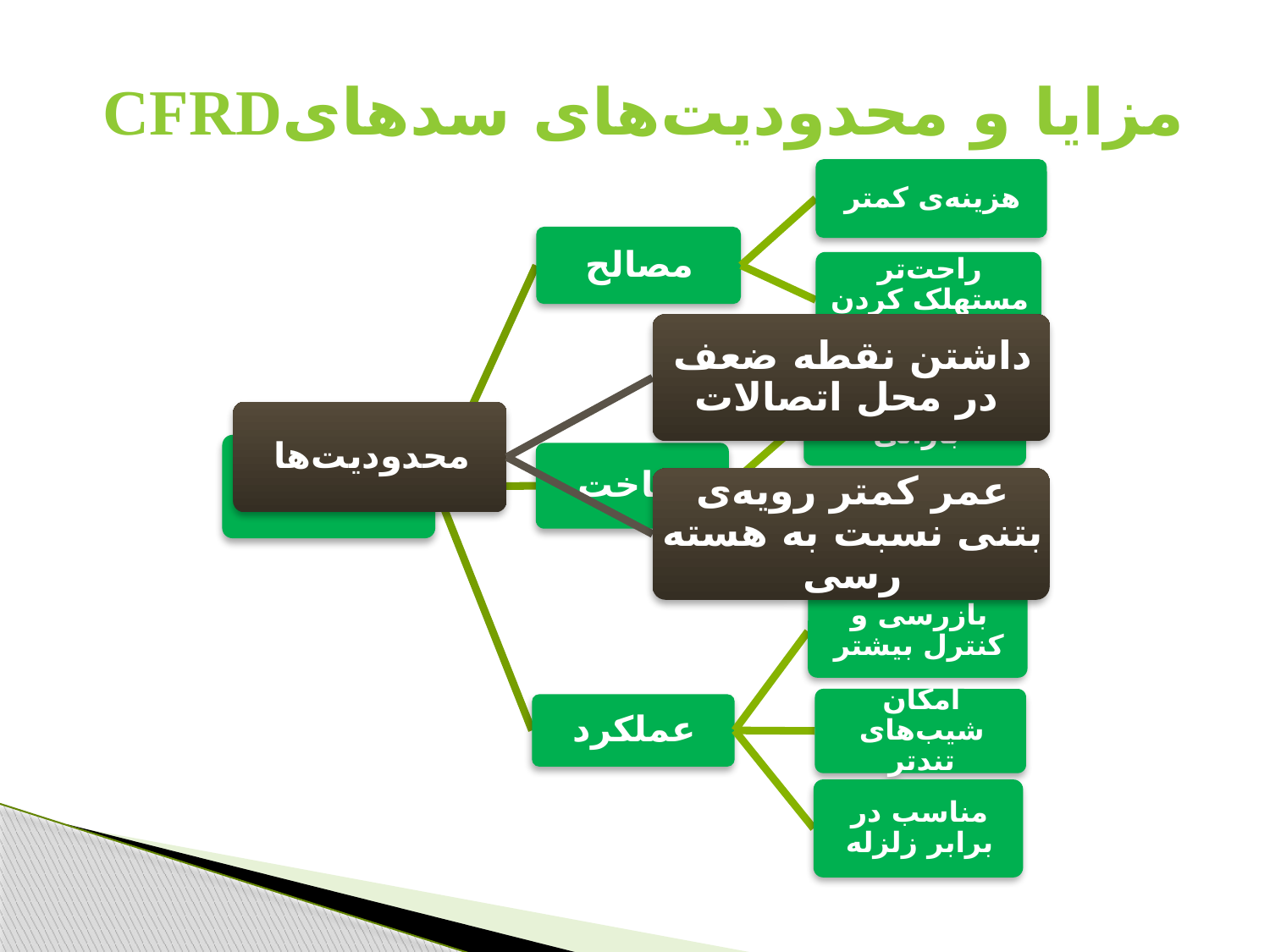

# CFRDمزایا و محدودیت‌های سد‌های

مزایا

مصالح

هزینه‌ی کمتر

راحت‌تر مستهلک کردن انرژی

ساخت

مناسب مناطق بارانی

چند مرحله‌ی همزمان

عملکرد

بازرسی و کنترل بیشتر

امکان شیب‌های تندتر

مناسب در برابر زلزله
محدودیت‌ها

داشتن نقطه ضعف در محل اتصالات

عمر کمتر رویه‌ی بتنی نسبت به هسته رسی